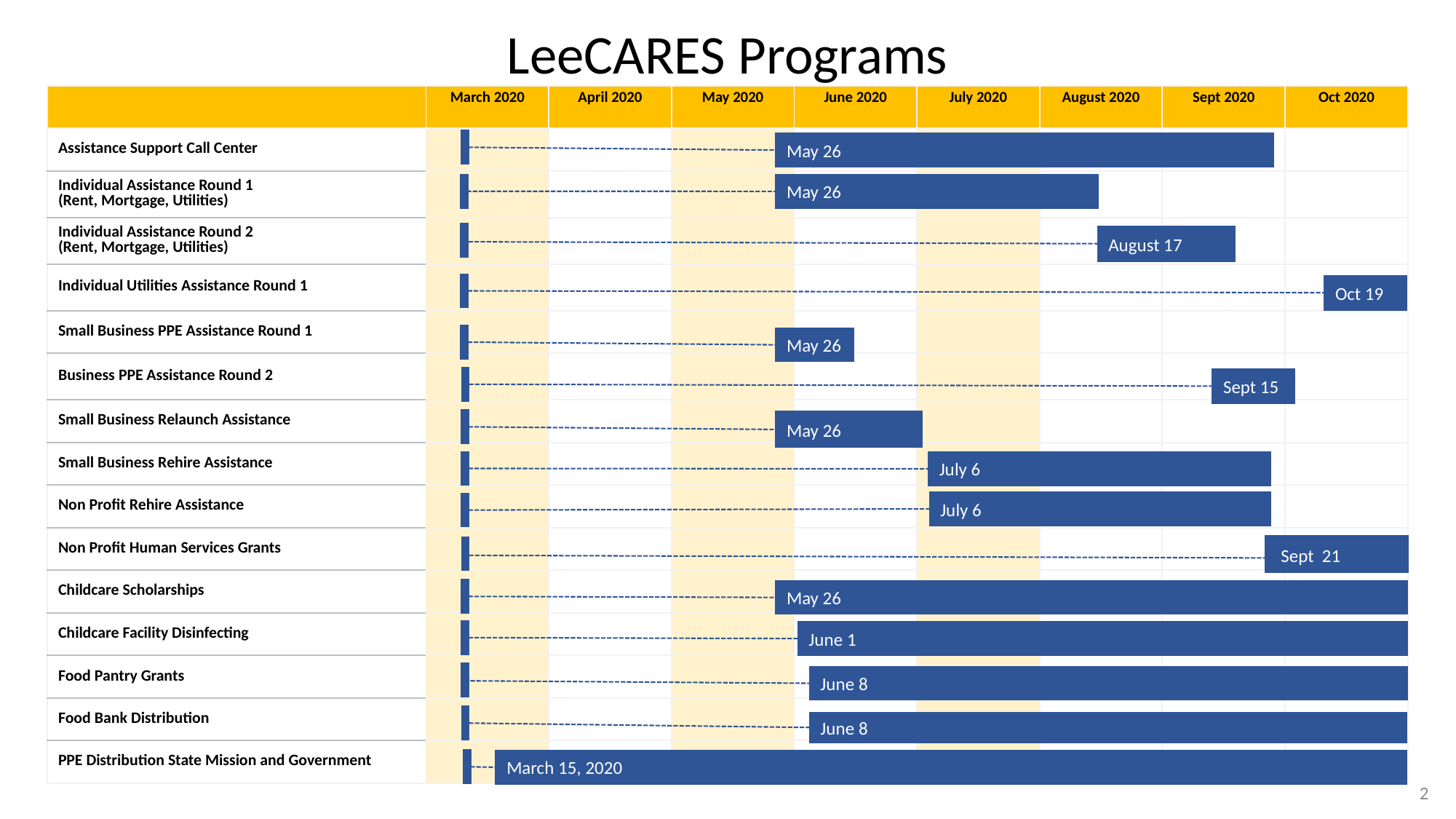

# LeeCARES Programs
|  | March 2020 | April 2020 | May 2020 | June 2020 | July 2020 | August 2020 | Sept 2020 | Oct 2020 |
| --- | --- | --- | --- | --- | --- | --- | --- | --- |
| Assistance Support Call Center |  |  |  |  |  |  |  |  |
| Individual Assistance Round 1 (Rent, Mortgage, Utilities) |  |  |  |  |  |  |  |  |
| Individual Assistance Round 2 (Rent, Mortgage, Utilities) |  |  |  |  |  |  |  |  |
| Individual Utilities Assistance Round 1 |  |  |  |  |  |  |  |  |
| Small Business PPE Assistance Round 1 |  |  |  |  |  |  |  |  |
| Business PPE Assistance Round 2 |  |  |  |  |  |  |  |  |
| Small Business Relaunch Assistance |  |  |  |  |  |  |  |  |
| Small Business Rehire Assistance |  |  |  |  |  |  |  |  |
| Non Profit Rehire Assistance |  |  |  |  |  |  |  |  |
| Non Profit Human Services Grants |  |  |  |  |  |  |  |  |
| Childcare Scholarships |  |  |  |  |  |  |  |  |
| Childcare Facility Disinfecting |  |  |  |  |  |  |  |  |
| Food Pantry Grants |  |  |  |  |  |  |  |  |
| Food Bank Distribution |  |  |  |  |  |  |  |  |
| PPE Distribution State Mission and Government |  |  |  |  |  |  |  |  |

May 26

May 26

August 17

Oct 19

May 26

Sept 15

May 26

July 6
July 6

Sept  21

May 26

June 1

June 8

June 8

March 15, 2020
2